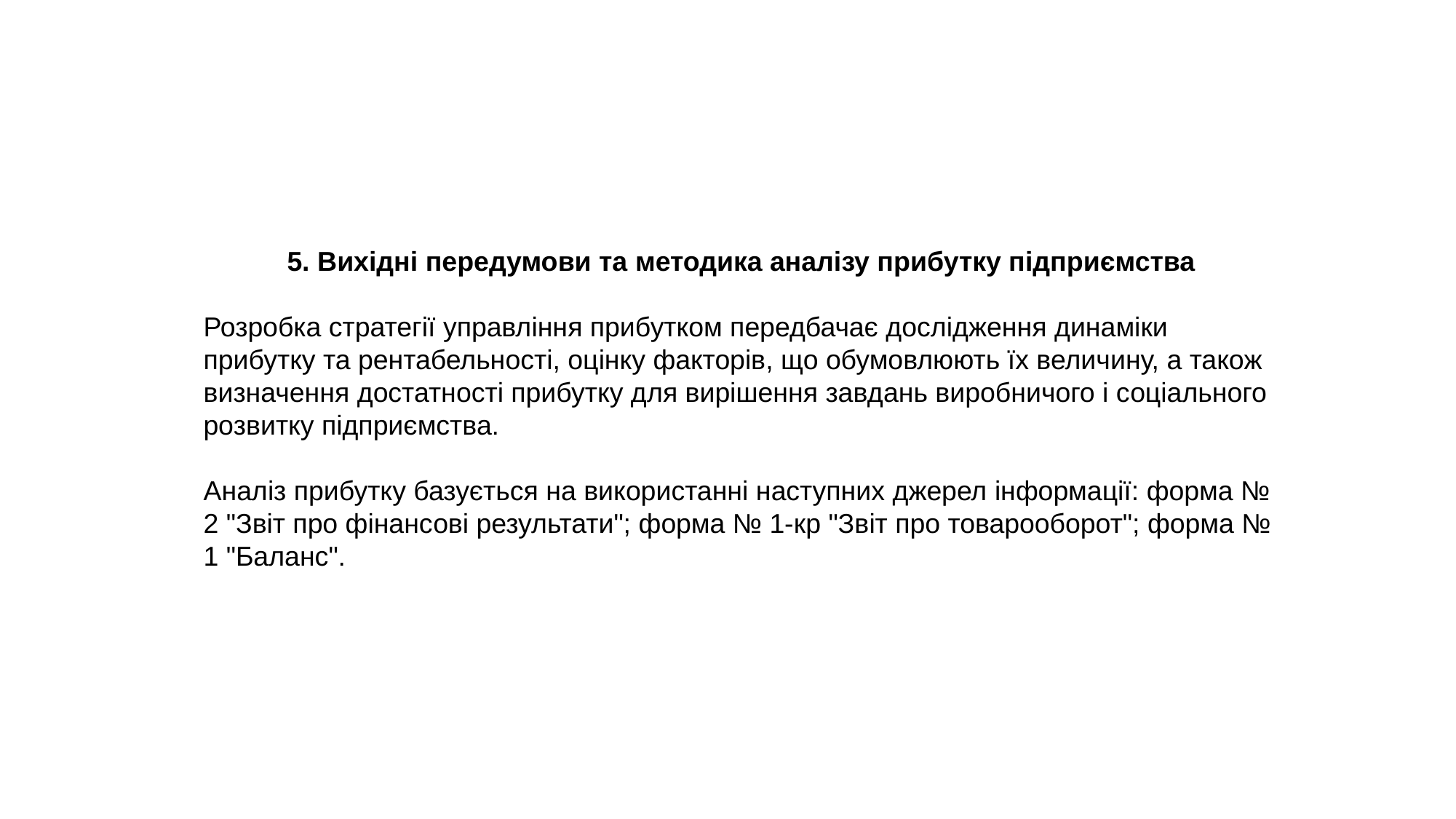

5. Вихідні передумови та методика аналізу прибутку підприємства

Розробка стратегії управління прибутком передбачає дослідження динаміки прибутку та рентабельності, оцінку факторів, що обумовлюють їх величину, а також визначення достатності прибутку для вирішення завдань виробничого і соціального розвитку підприємства.

Аналіз прибутку базується на використанні наступних джерел інформації: форма № 2 "Звіт про фінансові результати"; форма № 1-кр "Звіт про товарооборот"; форма № 1 "Баланс".